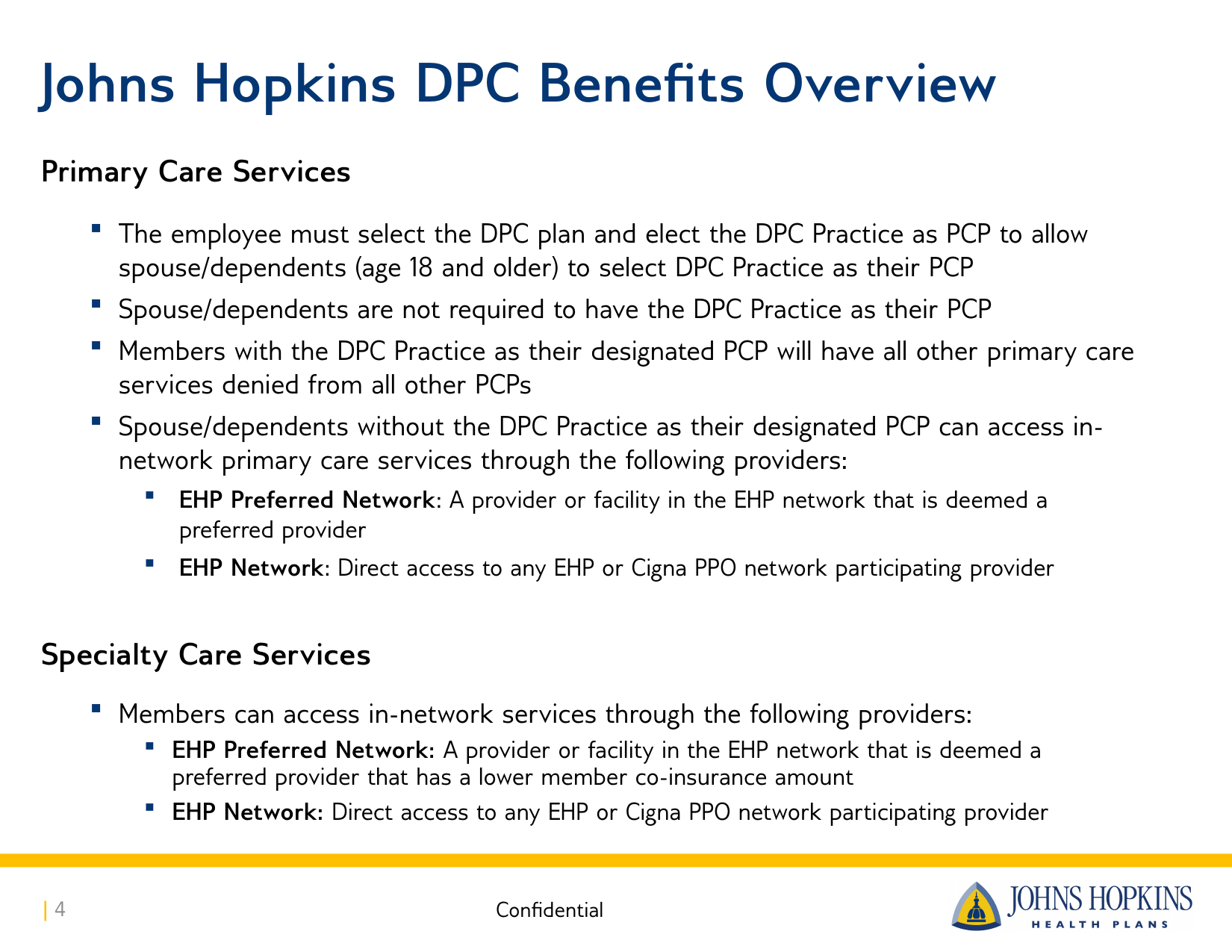

# Johns Hopkins DPC Benefits Overview
Primary Care Services

The employee must select the DPC plan and elect the DPC Practice as PCP to allow spouse/dependents (age 18 and older) to select DPC Practice as their PCP
Spouse/dependents are not required to have the DPC Practice as their PCP
Members with the DPC Practice as their designated PCP will have all other primary care services denied from all other PCPs
Spouse/dependents without the DPC Practice as their designated PCP can access in-network primary care services through the following providers:
EHP Preferred Network: A provider or facility in the EHP network that is deemed a preferred provider
EHP Network: Direct access to any EHP or Cigna PPO network participating provider

Specialty Care Services

Members can access in-network services through the following providers:
EHP Preferred Network: A provider or facility in the EHP network that is deemed a preferred provider that has a lower member co-insurance amount
EHP Network: Direct access to any EHP or Cigna PPO network participating provider
| 4
Confidential